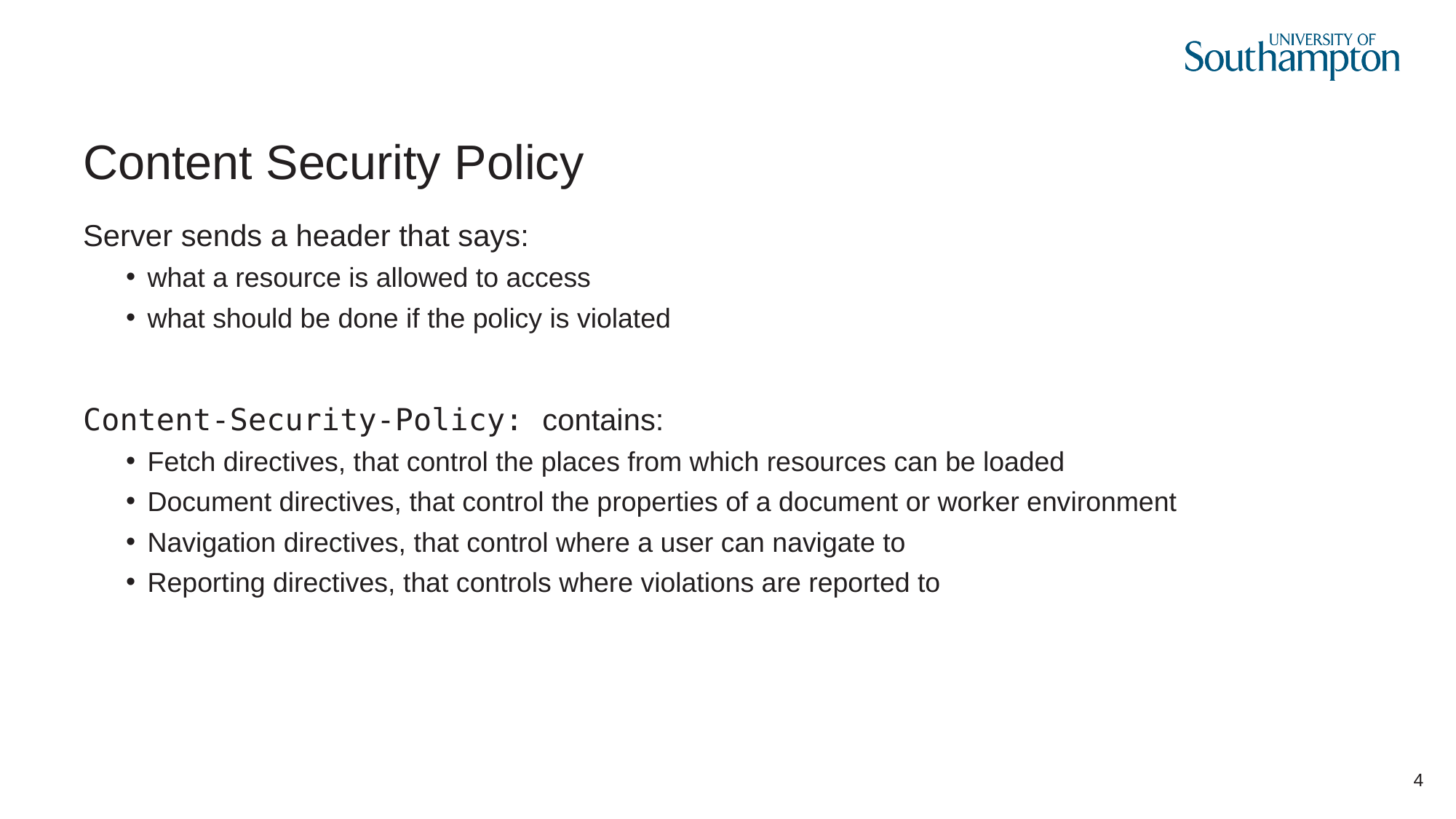

# Content Security Policy
Server sends a header that says:
what a resource is allowed to access
what should be done if the policy is violated

Content-Security-Policy: contains:
Fetch directives, that control the places from which resources can be loaded
Document directives, that control the properties of a document or worker environment
Navigation directives, that control where a user can navigate to
Reporting directives, that controls where violations are reported to